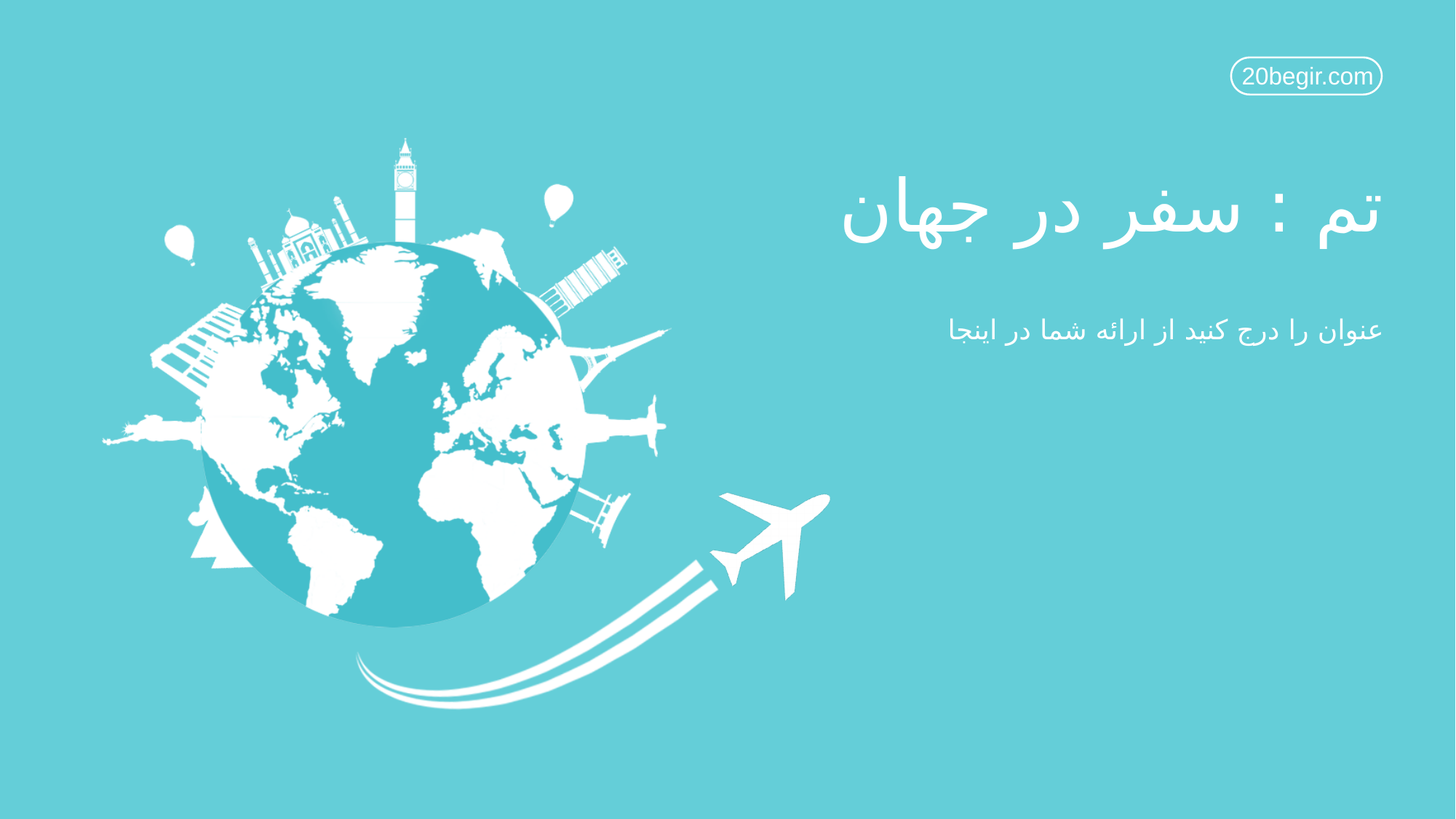

20begir.com

# تم : سفر در جهان
عنوان را درج کنید از ارائه شما در اینجا